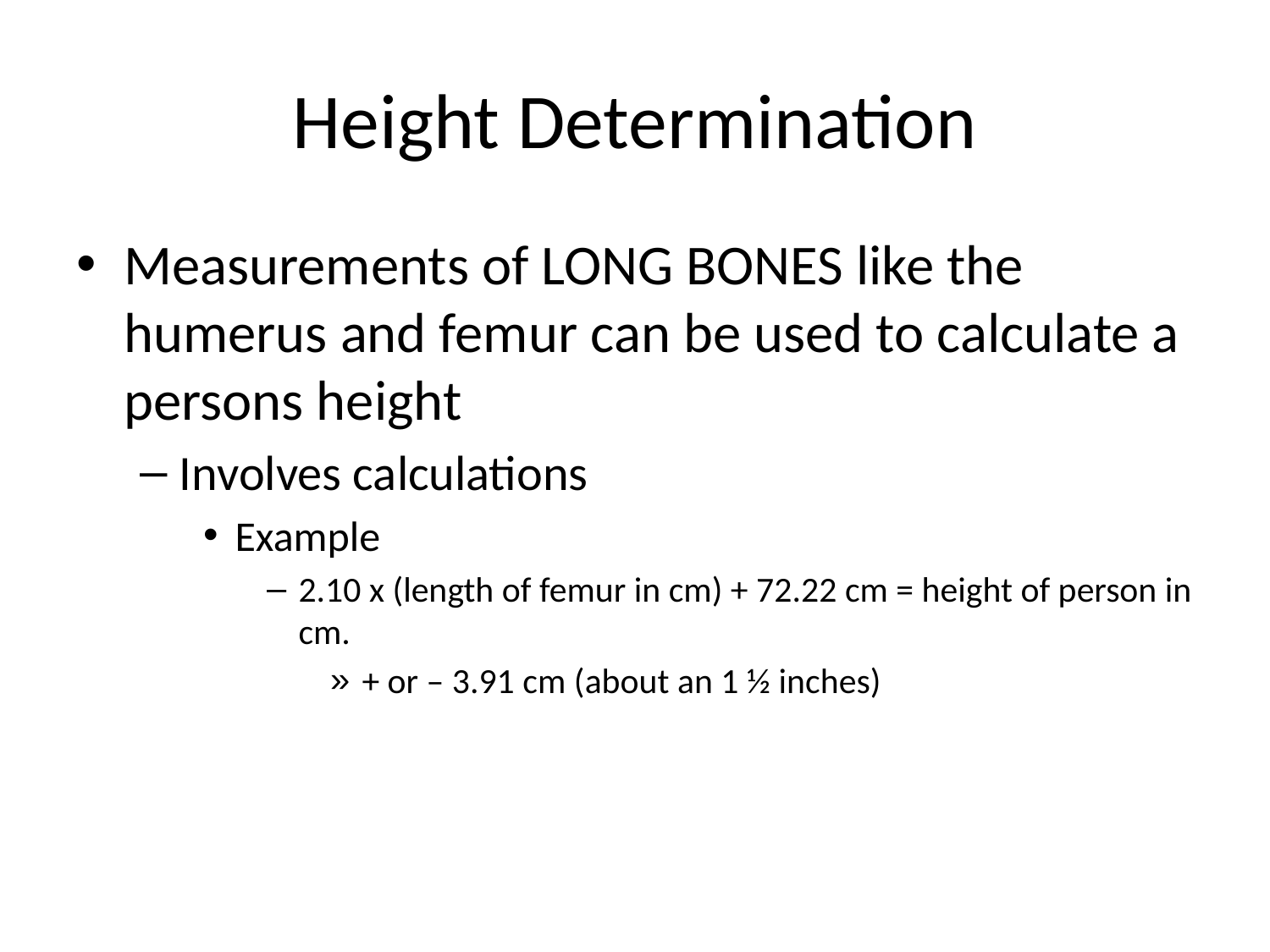

# Height Determination
Measurements of LONG BONES like the humerus and femur can be used to calculate a persons height
Involves calculations
Example
2.10 x (length of femur in cm) + 72.22 cm = height of person in cm.
+ or – 3.91 cm (about an 1 ½ inches)